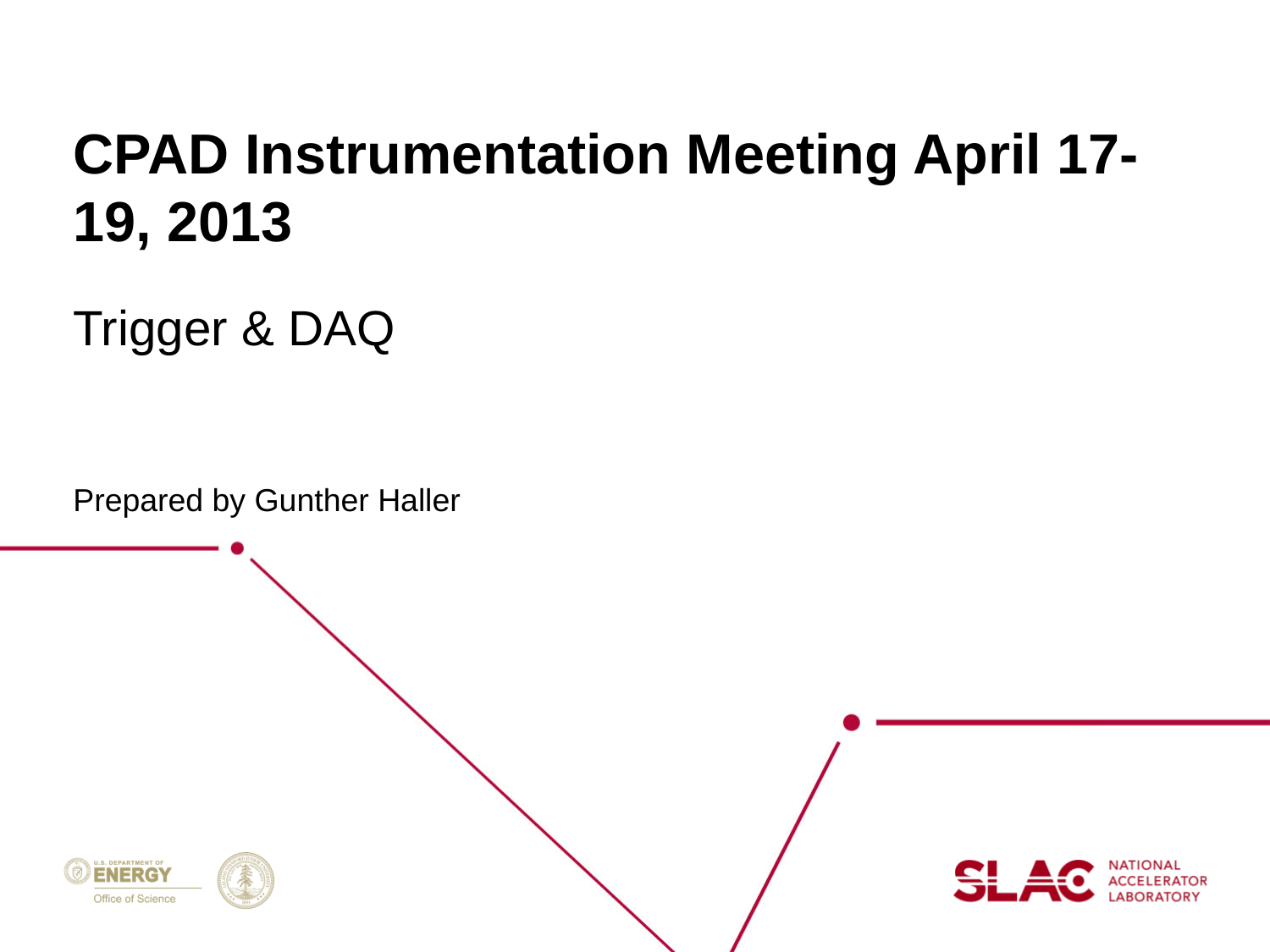

# CPAD Instrumentation Meeting April 17-19, 2013
Trigger & DAQ
Prepared by Gunther Haller